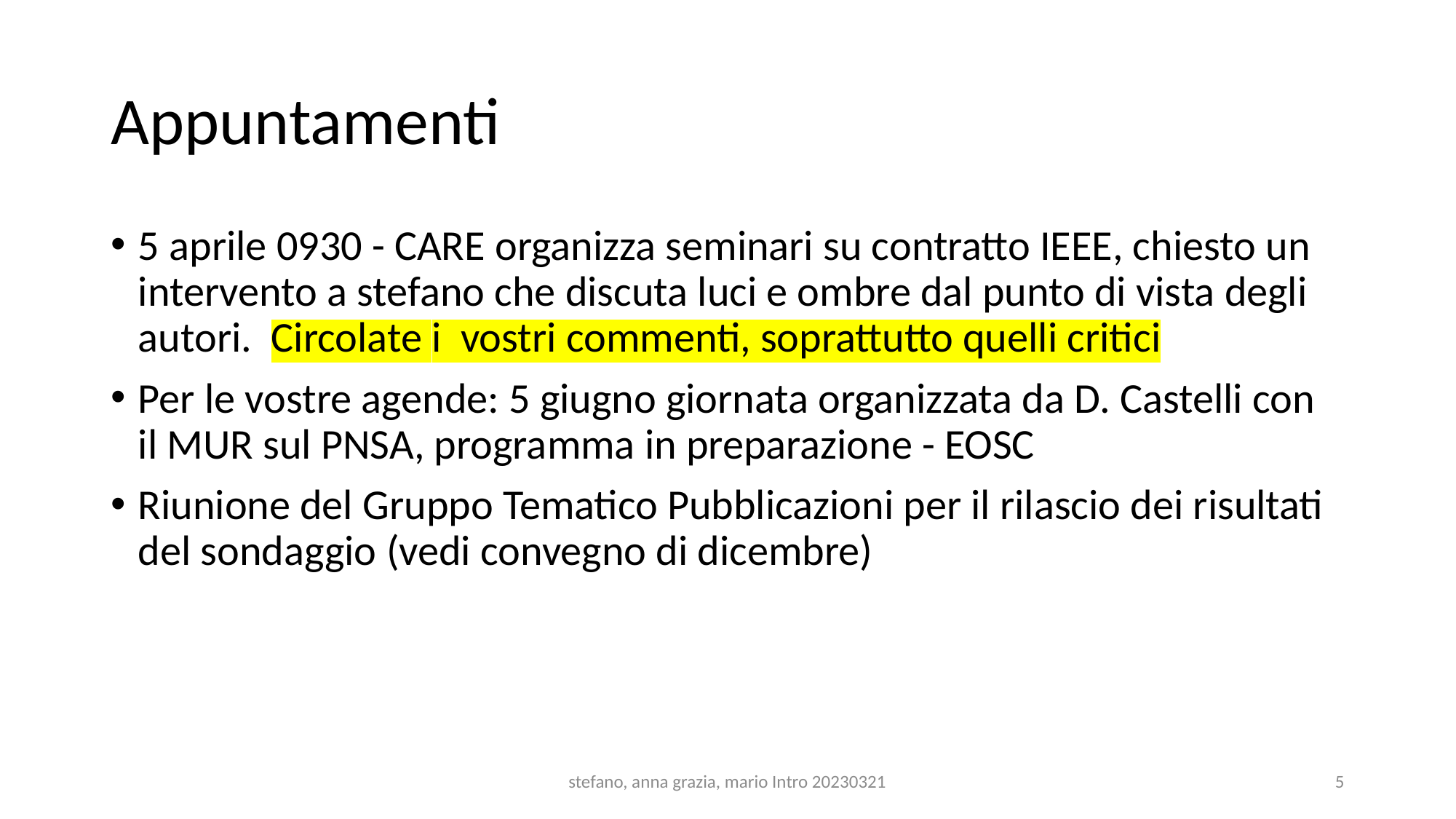

# Appuntamenti
5 aprile 0930 - CARE organizza seminari su contratto IEEE, chiesto un intervento a stefano che discuta luci e ombre dal punto di vista degli autori.  Circolate i  vostri commenti, soprattutto quelli critici
Per le vostre agende: 5 giugno giornata organizzata da D. Castelli con il MUR sul PNSA, programma in preparazione - EOSC
Riunione del Gruppo Tematico Pubblicazioni per il rilascio dei risultati del sondaggio (vedi convegno di dicembre)
stefano, anna grazia, mario Intro 20230321
5